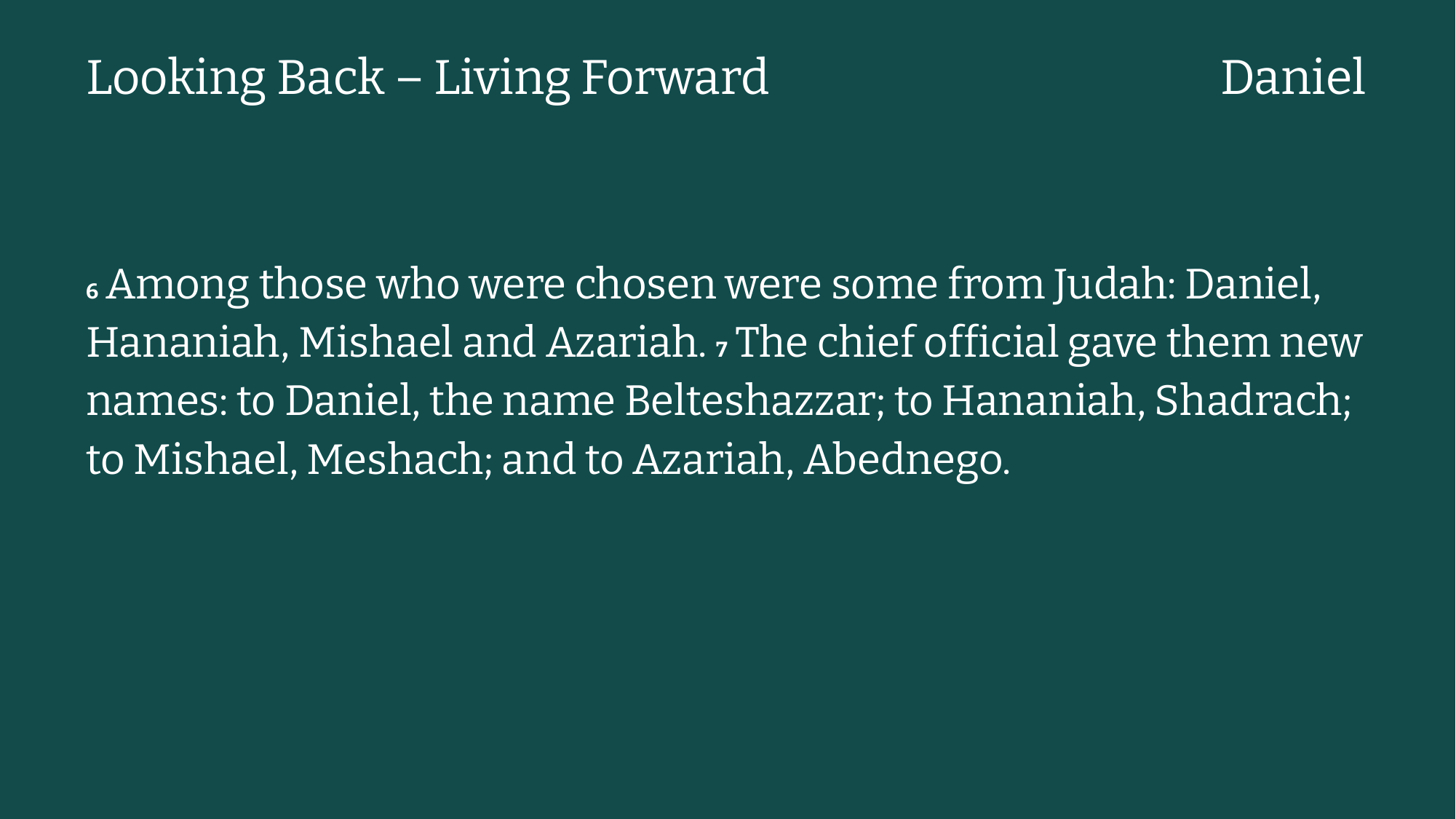

# Looking Back – Living Forward
Daniel
6 Among those who were chosen were some from Judah: Daniel, Hananiah, Mishael and Azariah. 7 The chief official gave them new names: to Daniel, the name Belteshazzar; to Hananiah, Shadrach; to Mishael, Meshach; and to Azariah, Abednego.